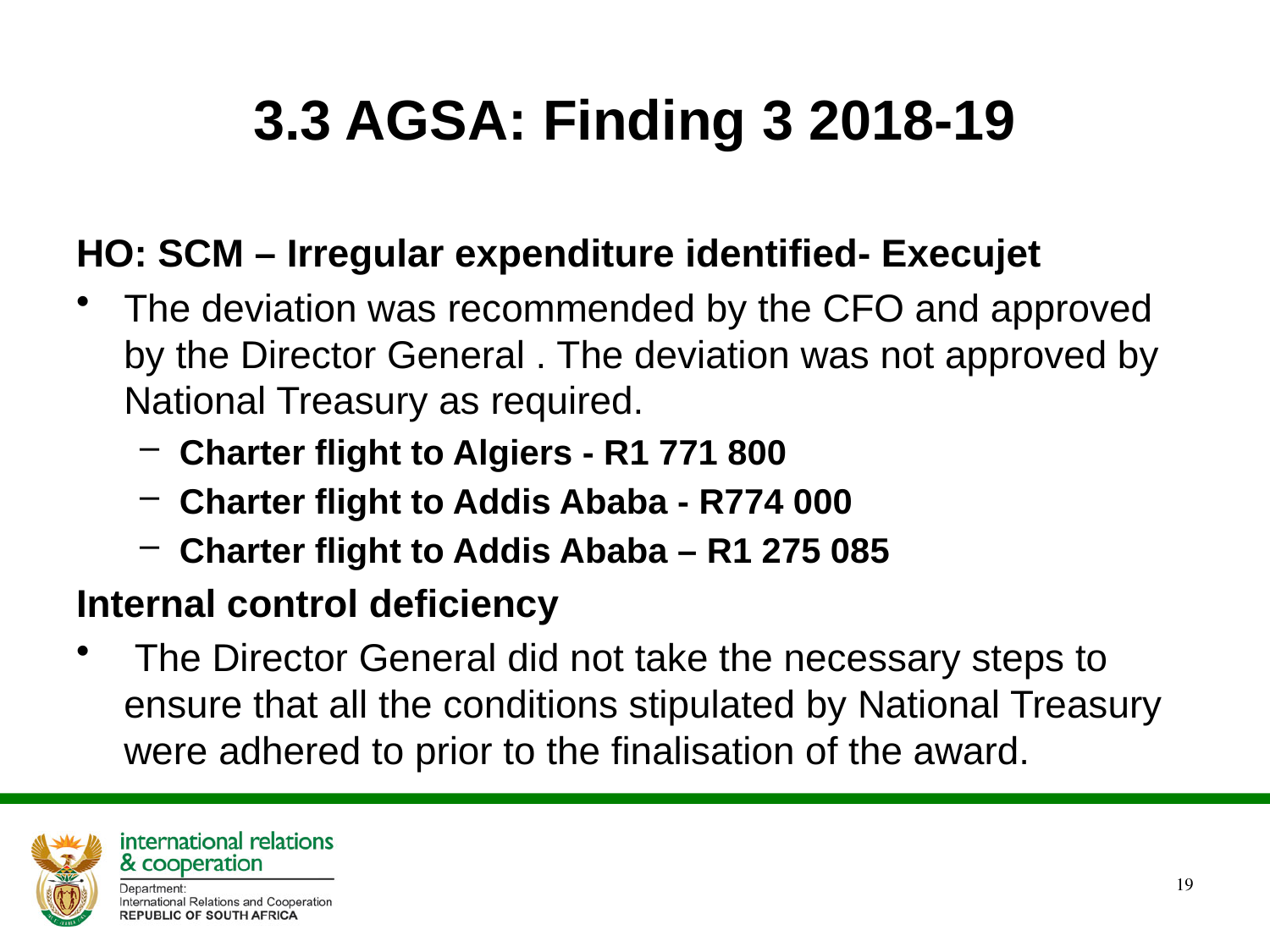

# 3.3 AGSA: Finding 3 2018-19
HO: SCM – Irregular expenditure identified- Execujet
The deviation was recommended by the CFO and approved by the Director General . The deviation was not approved by National Treasury as required.
Charter flight to Algiers - R1 771 800
Charter flight to Addis Ababa - R774 000
Charter flight to Addis Ababa – R1 275 085
Internal control deficiency
 The Director General did not take the necessary steps to ensure that all the conditions stipulated by National Treasury were adhered to prior to the finalisation of the award.

19